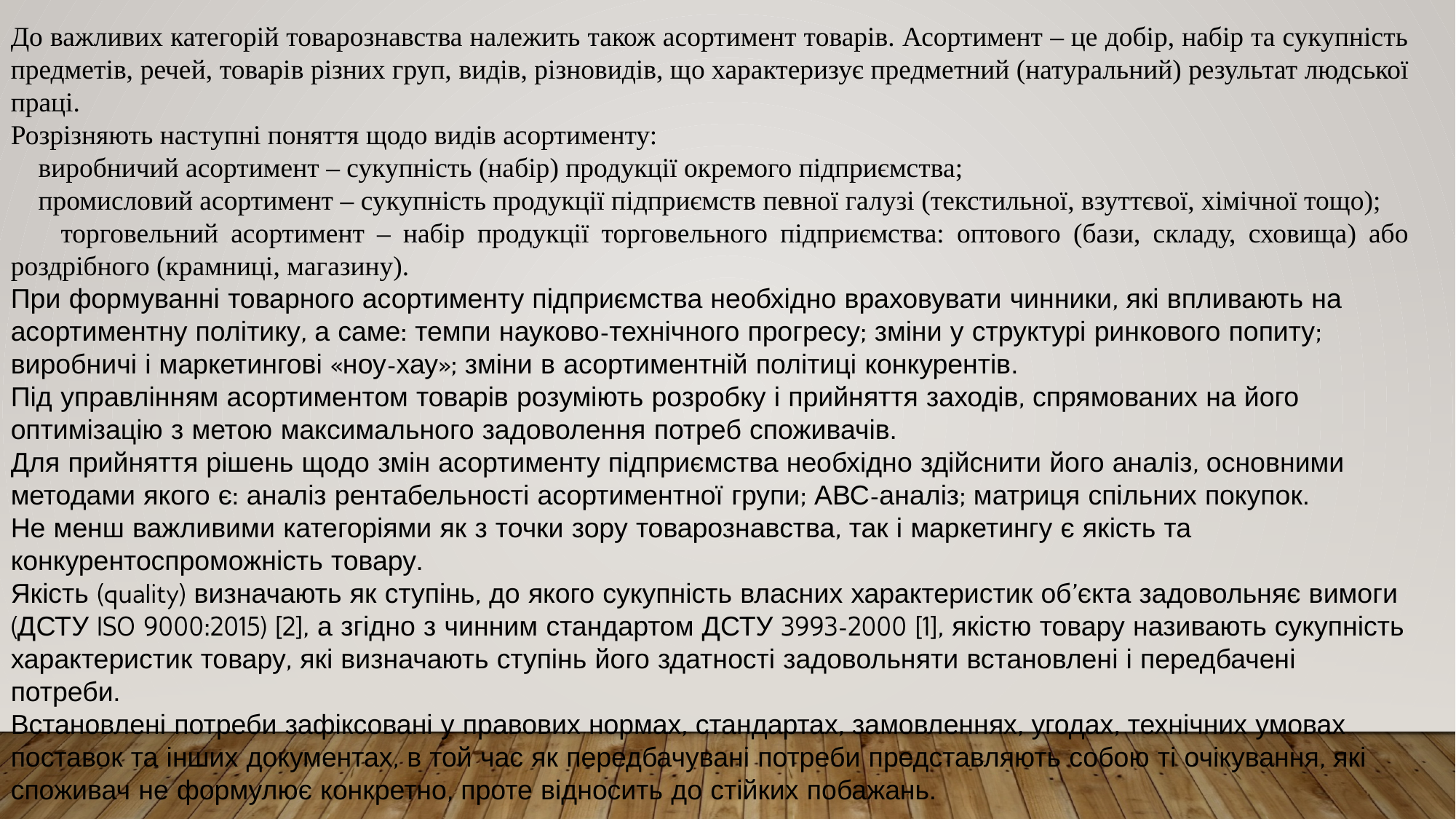

До важливих категорій товарознавства належить також асортимент товарів. Асортимент – це добір, набір та сукупність предметів, речей, товарів різних груп, видів, різновидів, що характеризує предметний (натуральний) результат людської праці.
Розрізняють наступні поняття щодо видів асортименту:
    виробничий асортимент – сукупність (набір) продукції окремого підприємства;
    промисловий асортимент – сукупність продукції підприємств певної галузі (текстильної, взуттєвої, хімічної тощо);
    торговельний асортимент – набір продукції торговельного підприємства: оптового (бази, складу, сховища) або роздрібного (крамниці, магазину).
При формуванні товарного асортименту підприємства необхідно враховувати чинники, які впливають на асортиментну політику, а саме: темпи науково-технічного прогресу; зміни у структурі ринкового попиту; виробничі і маркетингові «ноу-хау»; зміни в асортиментній політиці конкурентів.
Під управлінням асортиментом товарів розуміють розробку і прийняття заходів, спрямованих на його оптимізацію з метою максимального задоволення потреб споживачів.
Для прийняття рішень щодо змін асортименту підприємства необхідно здійснити його аналіз, основними методами якого є: аналіз рентабельності асортиментної групи; АВС-аналіз; матриця спільних покупок.
Не менш важливими категоріями як з точки зору товарознавства, так і маркетингу є якість та конкурентоспроможність товару.
Якість (quality) визначають як ступінь, до якого сукупність власних характеристик об’єкта задовольняє вимоги (ДСТУ ISO 9000:2015) [2], а згідно з чинним стандартом ДСТУ 3993-2000 [1], якістю товару називають сукупність характеристик товару, які визначають ступінь його здатності задовольняти встановлені і передбачені потреби.
Встановлені потреби зафіксовані у правових нормах, стандартах, замовленнях, угодах, технічних умовах поставок та інших документах, в той час як передбачувані потреби представляють собою ті очікування, які споживач не формулює конкретно, проте відносить до стійких побажань.